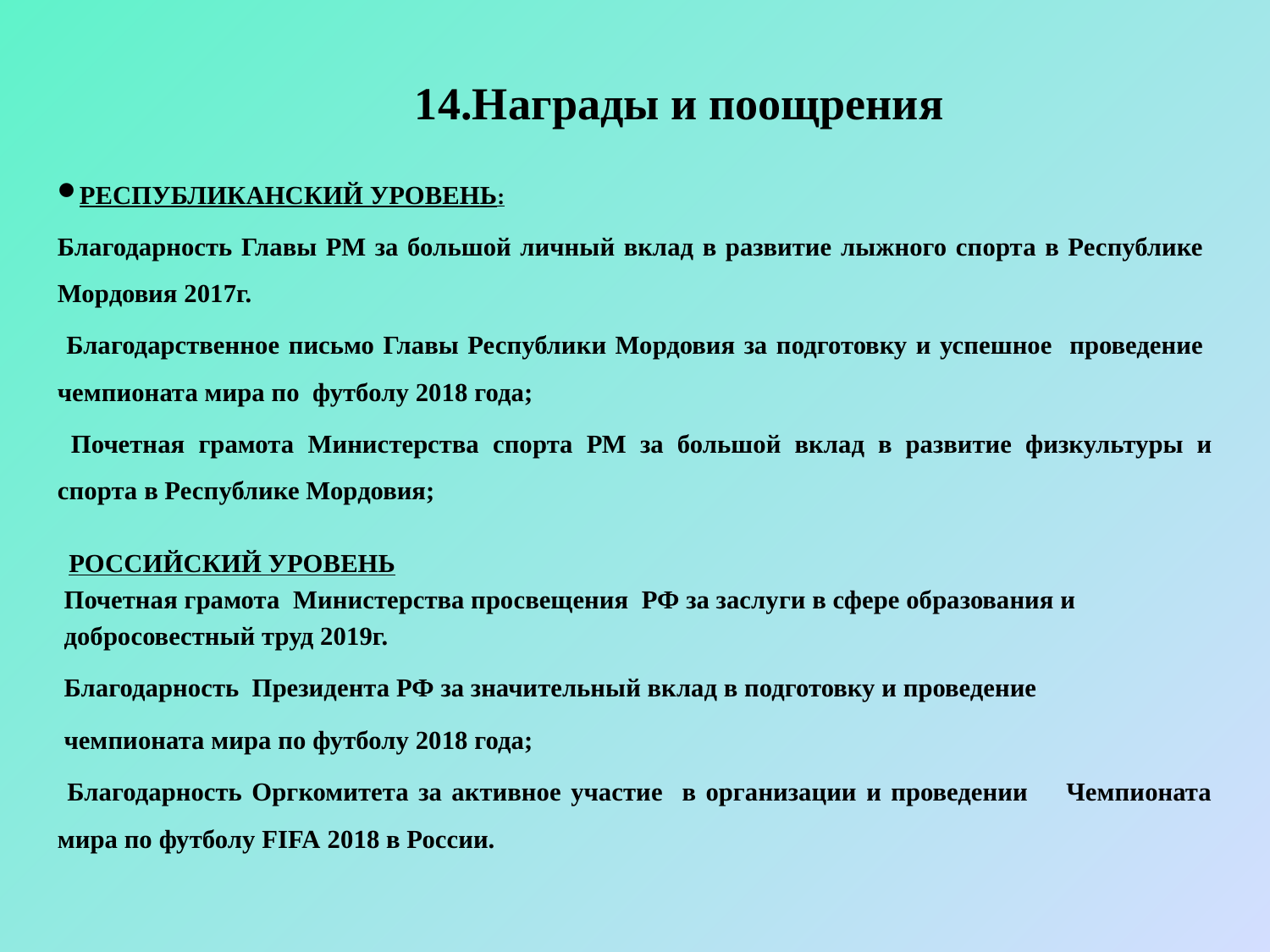

# 14.Награды и поощрения
 РЕСПУБЛИКАНСКИЙ УРОВЕНЬ:
Благодарность Главы РМ за большой личный вклад в развитие лыжного спорта в Республике  Мордовия 2017г.
 Благодарственное письмо Главы Республики Мордовия за подготовку и успешное  проведение  чемпионата мира по  футболу 2018 года;
 Почетная грамота Министерства спорта РМ за большой вклад в развитие физкультуры и спорта в Республике Мордовия;

  РОССИЙСКИЙ УРОВЕНЬ
 Почетная грамота  Министерства просвещения  РФ за заслуги в сфере образования и
 добросовестный труд 2019г.
 Благодарность  Президента РФ за значительный вклад в подготовку и проведение
 чемпионата мира по футболу 2018 года;
 Благодарность Оргкомитета за активное участие  в организации и проведении    Чемпионата мира по футболу FIFA 2018 в России.